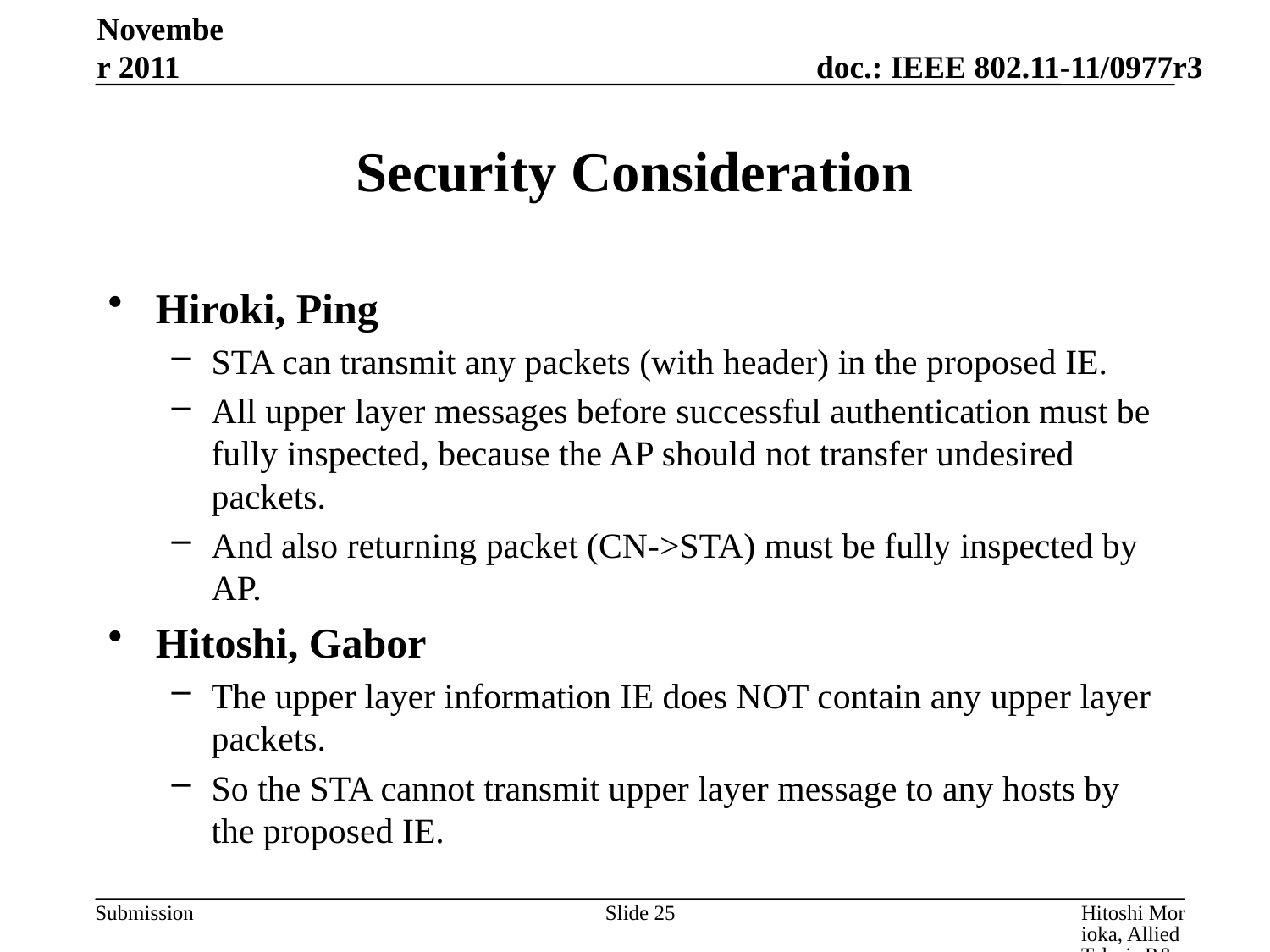

November 2011
# Security Consideration
Hiroki, Ping
STA can transmit any packets (with header) in the proposed IE.
All upper layer messages before successful authentication must be fully inspected, because the AP should not transfer undesired packets.
And also returning packet (CN->STA) must be fully inspected by AP.
Hitoshi, Gabor
The upper layer information IE does NOT contain any upper layer packets.
So the STA cannot transmit upper layer message to any hosts by the proposed IE.
Slide 25
Hitoshi Morioka, Allied Telesis R&D Center